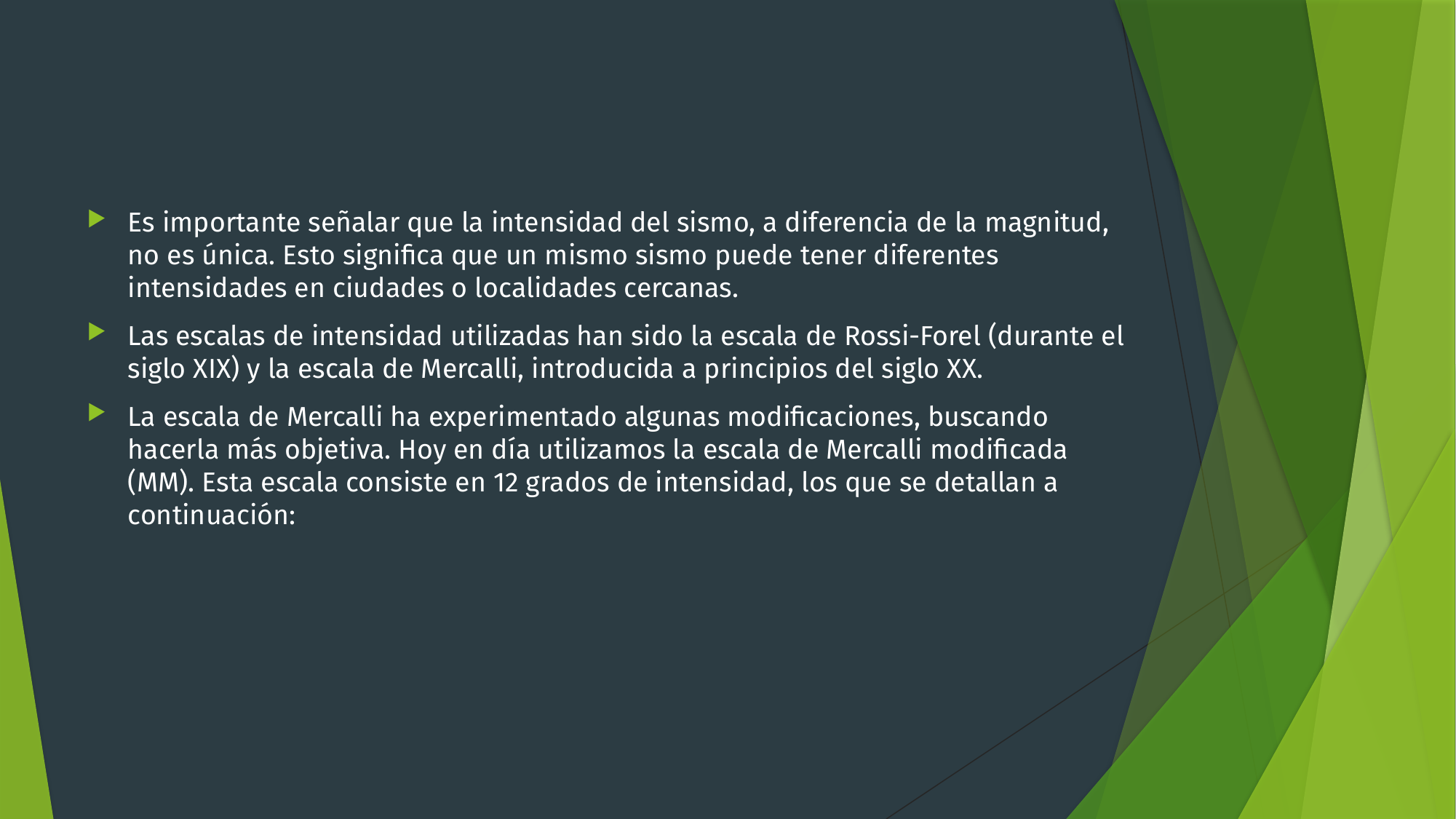

Es importante señalar que la intensidad del sismo, a diferencia de la magnitud, no es única. Esto significa que un mismo sismo puede tener diferentes intensidades en ciudades o localidades cercanas.
Las escalas de intensidad utilizadas han sido la escala de Rossi-Forel (durante el siglo XIX) y la escala de Mercalli, introducida a principios del siglo XX.
La escala de Mercalli ha experimentado algunas modificaciones, buscando hacerla más objetiva. Hoy en día utilizamos la escala de Mercalli modificada (MM). Esta escala consiste en 12 grados de intensidad, los que se detallan a continuación: